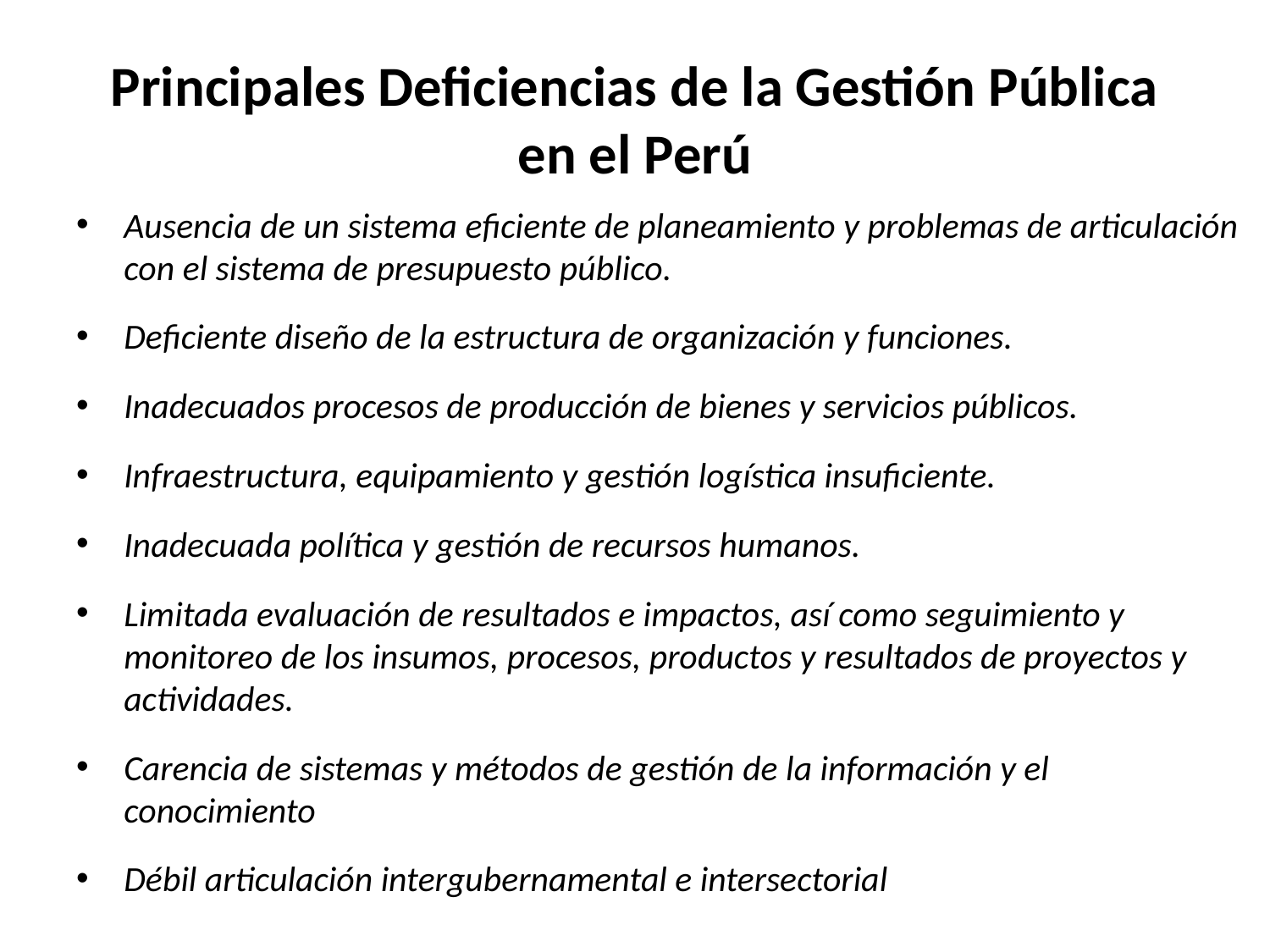

# Principales Deficiencias de la Gestión Pública en el Perú
Ausencia de un sistema eficiente de planeamiento y problemas de articulación con el sistema de presupuesto público.

Deficiente diseño de la estructura de organización y funciones.

Inadecuados procesos de producción de bienes y servicios públicos.

Infraestructura, equipamiento y gestión logística insuficiente.

Inadecuada política y gestión de recursos humanos.

Limitada evaluación de resultados e impactos, así como seguimiento y monitoreo de los insumos, procesos, productos y resultados de proyectos y actividades.

Carencia de sistemas y métodos de gestión de la información y el conocimiento

Débil articulación intergubernamental e intersectorial